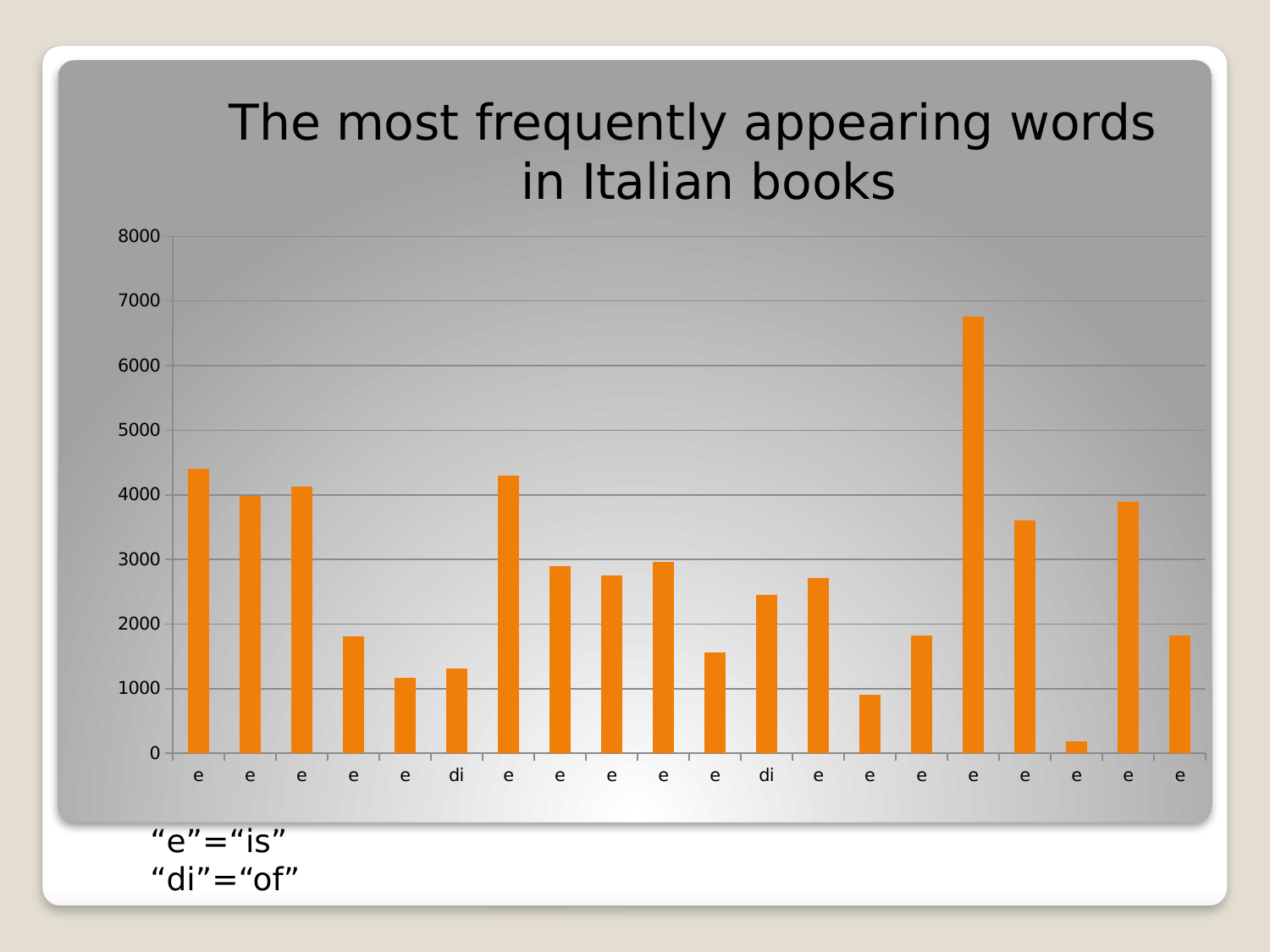

The most frequently appearing words
  in Italian books

### Chart

| Category |  |
|---|---|
| e | 4405.0 |
| e | 3982.0 |
| e | 4129.0 |
| e | 1812.0 |
| e | 1163.0 |
| di | 1308.0 |
| e | 4303.0 |
| e | 2898.0 |
| e | 2750.0 |
| e | 2955.0 |
| e | 1559.0 |
| di | 2451.0 |
| e | 2718.0 |
| e | 907.0 |
| e | 1825.0 |
| e | 6761.0 |
| e | 3609.0 |
| e | 190.0 |
| e | 3887.0 |
| e | 1827.0 |
“e”=“is”
“di”=“of”